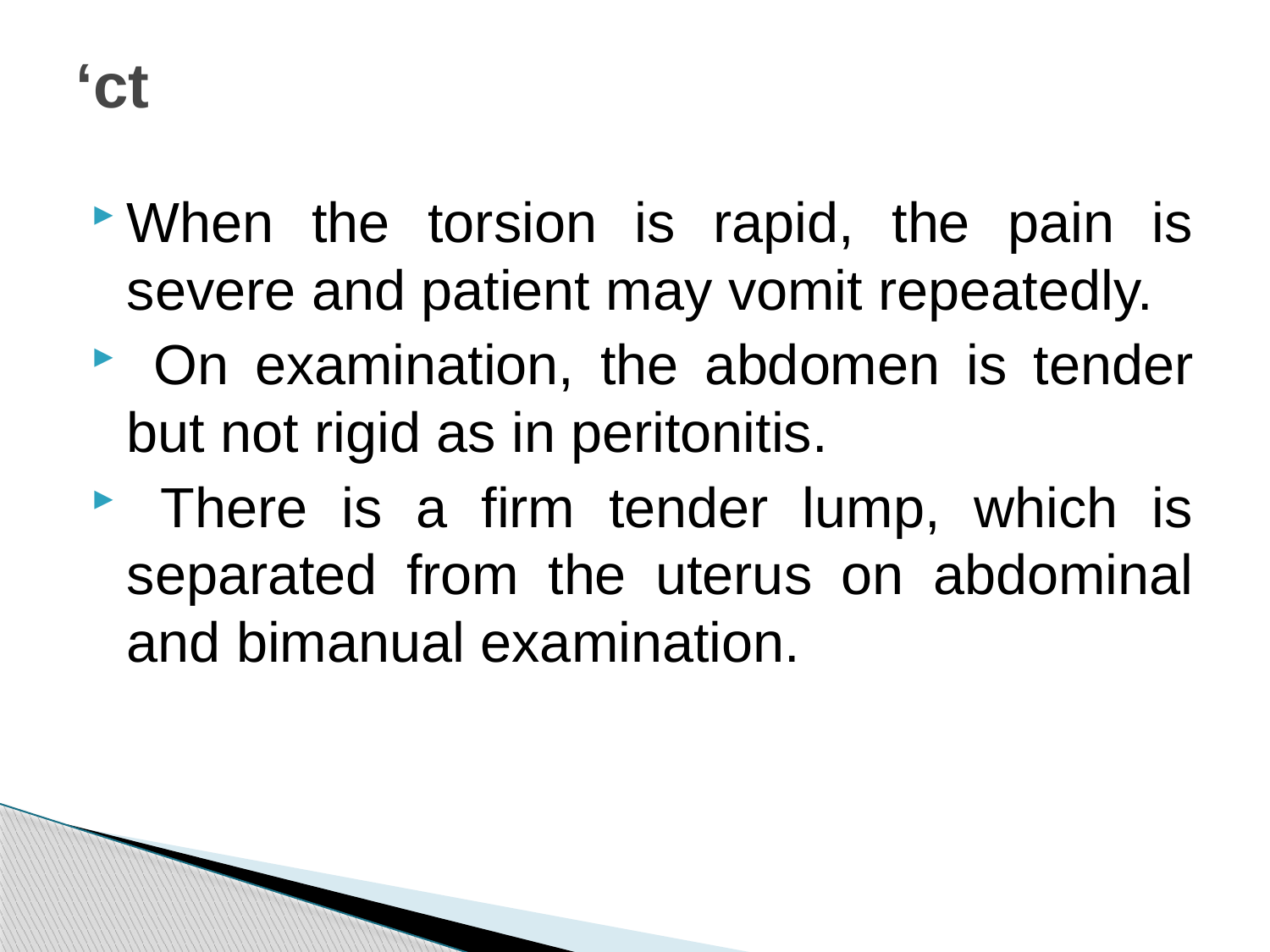

# ‘ct
When the torsion is rapid, the pain is severe and patient may vomit repeatedly.
 On examination, the abdomen is tender but not rigid as in peritonitis.
 There is a firm tender lump, which is separated from the uterus on abdominal and bimanual examination.

298